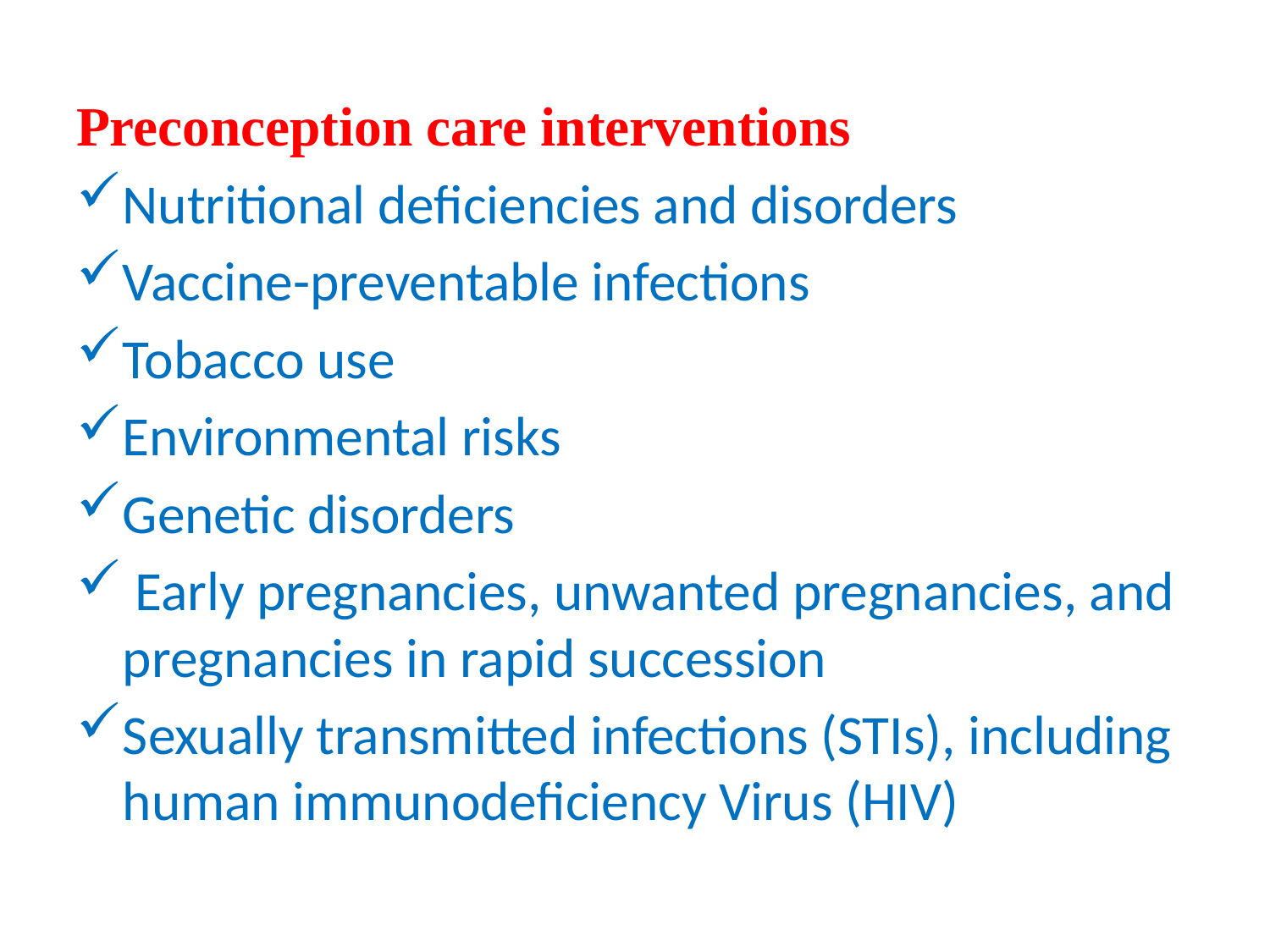

Preconception care interventions
Nutritional deficiencies and disorders
Vaccine-preventable infections
Tobacco use
Environmental risks
Genetic disorders
 Early pregnancies, unwanted pregnancies, and pregnancies in rapid succession
Sexually transmitted infections (STIs), including human immunodeficiency Virus (HIV)